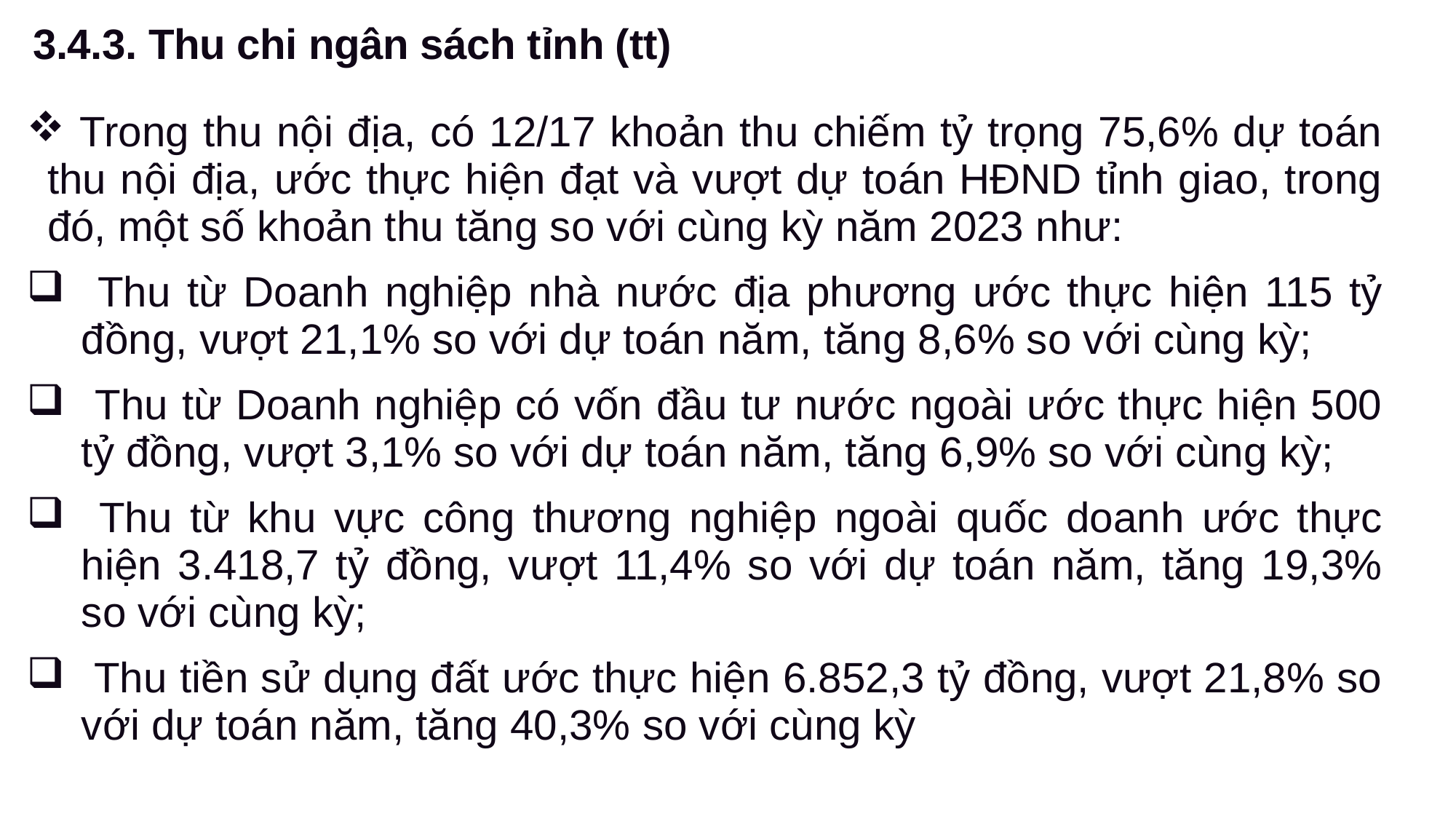

3.4.3. Thu chi ngân sách tỉnh (tt)

| Trong thu nội địa, có 12/17 khoản thu chiếm tỷ trọng 75,6% dự toán thu nội địa, ước thực hiện đạt và vượt dự toán HĐND tỉnh giao, trong đó, một số khoản thu tăng so với cùng kỳ năm 2023 như: Thu từ Doanh nghiệp nhà nước địa phương ước thực hiện 115 tỷ đồng, vượt 21,1% so với dự toán năm, tăng 8,6% so với cùng kỳ; Thu từ Doanh nghiệp có vốn đầu tư nước ngoài ước thực hiện 500 tỷ đồng, vượt 3,1% so với dự toán năm, tăng 6,9% so với cùng kỳ; Thu từ khu vực công thương nghiệp ngoài quốc doanh ước thực hiện 3.418,7 tỷ đồng, vượt 11,4% so với dự toán năm, tăng 19,3% so với cùng kỳ; Thu tiền sử dụng đất ước thực hiện 6.852,3 tỷ đồng, vượt 21,8% so với dự toán năm, tăng 40,3% so với cùng kỳ |
| --- |